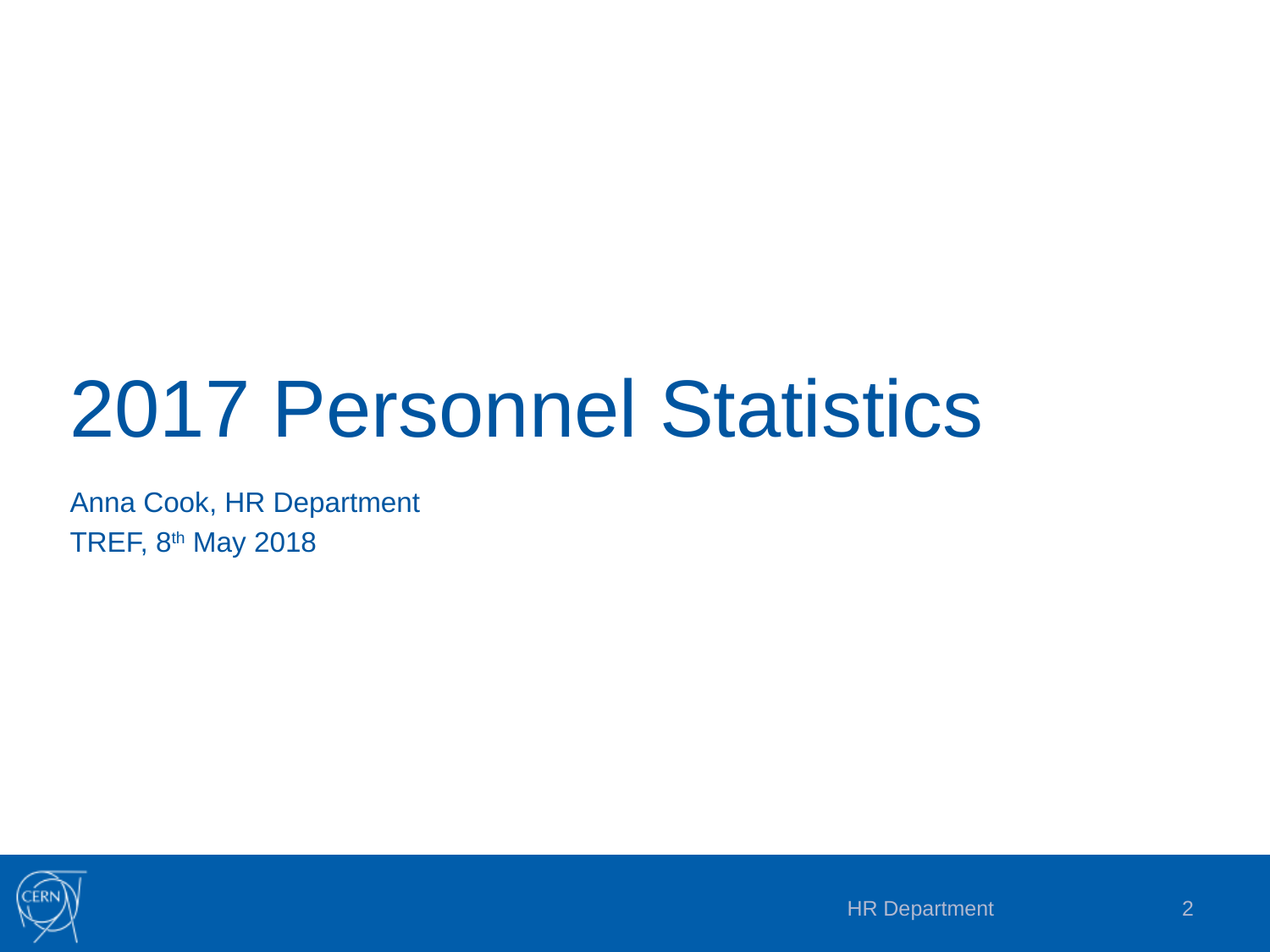

# 2017 Personnel Statistics
Anna Cook, HR Department
TREF, 8th May 2018
HR Department
2